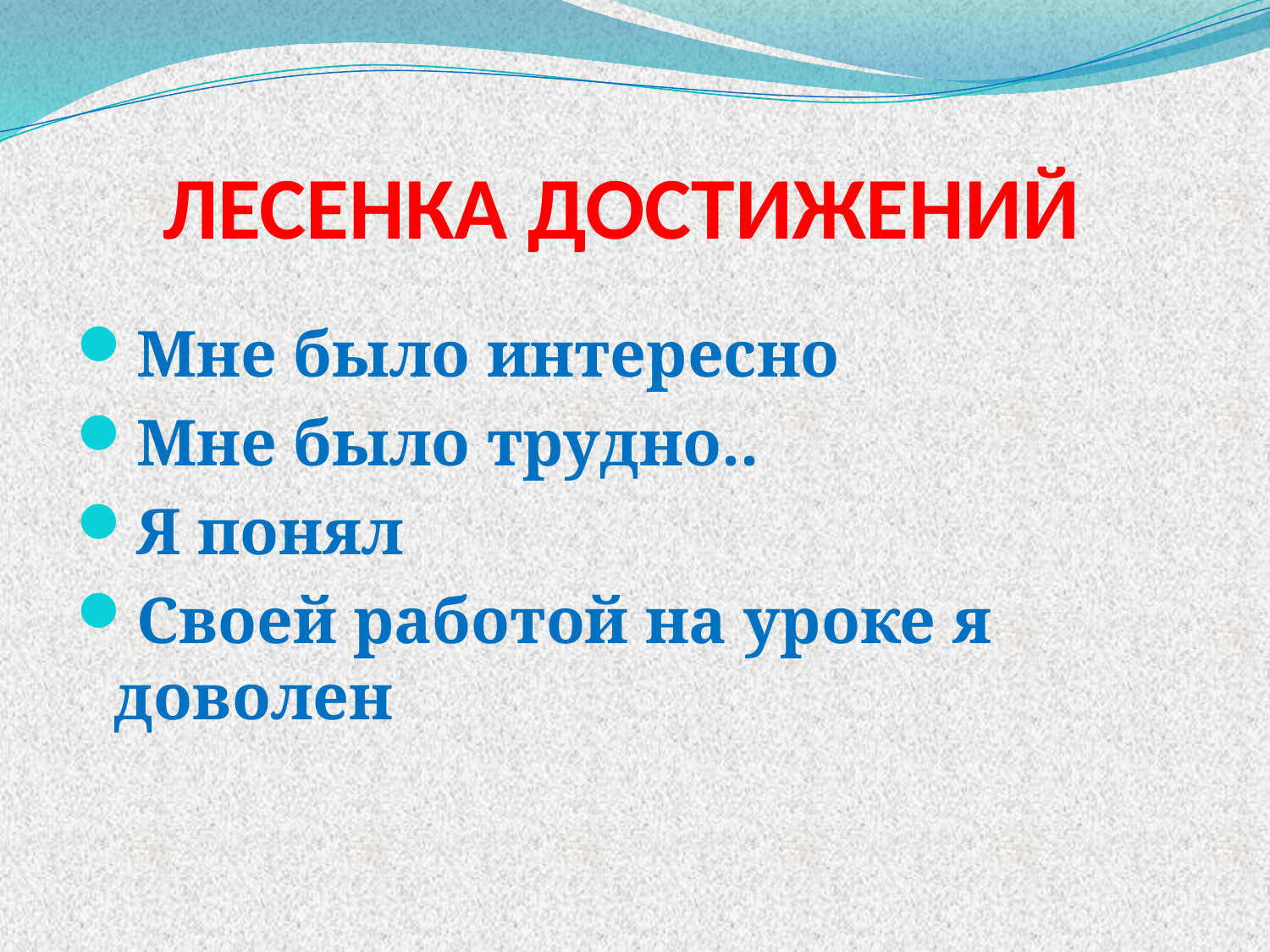

# ЛЕСЕНКА ДОСТИЖЕНИЙ
Мне было интересно
Мне было трудно..
Я понял
Своей работой на уроке я доволен